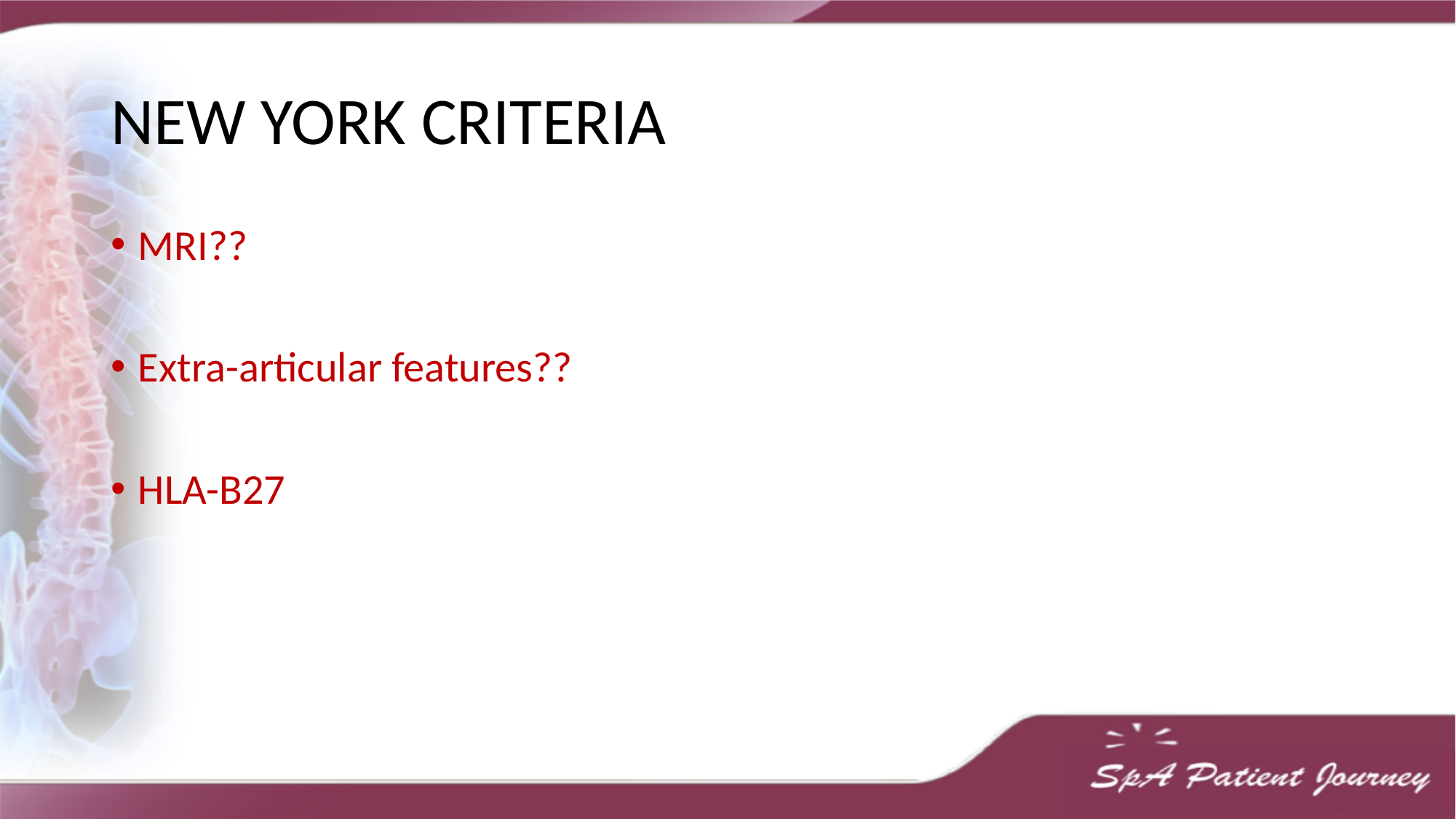

# NEW YORK CRITERIA
MRI??

Extra-articular features??

HLA-B27